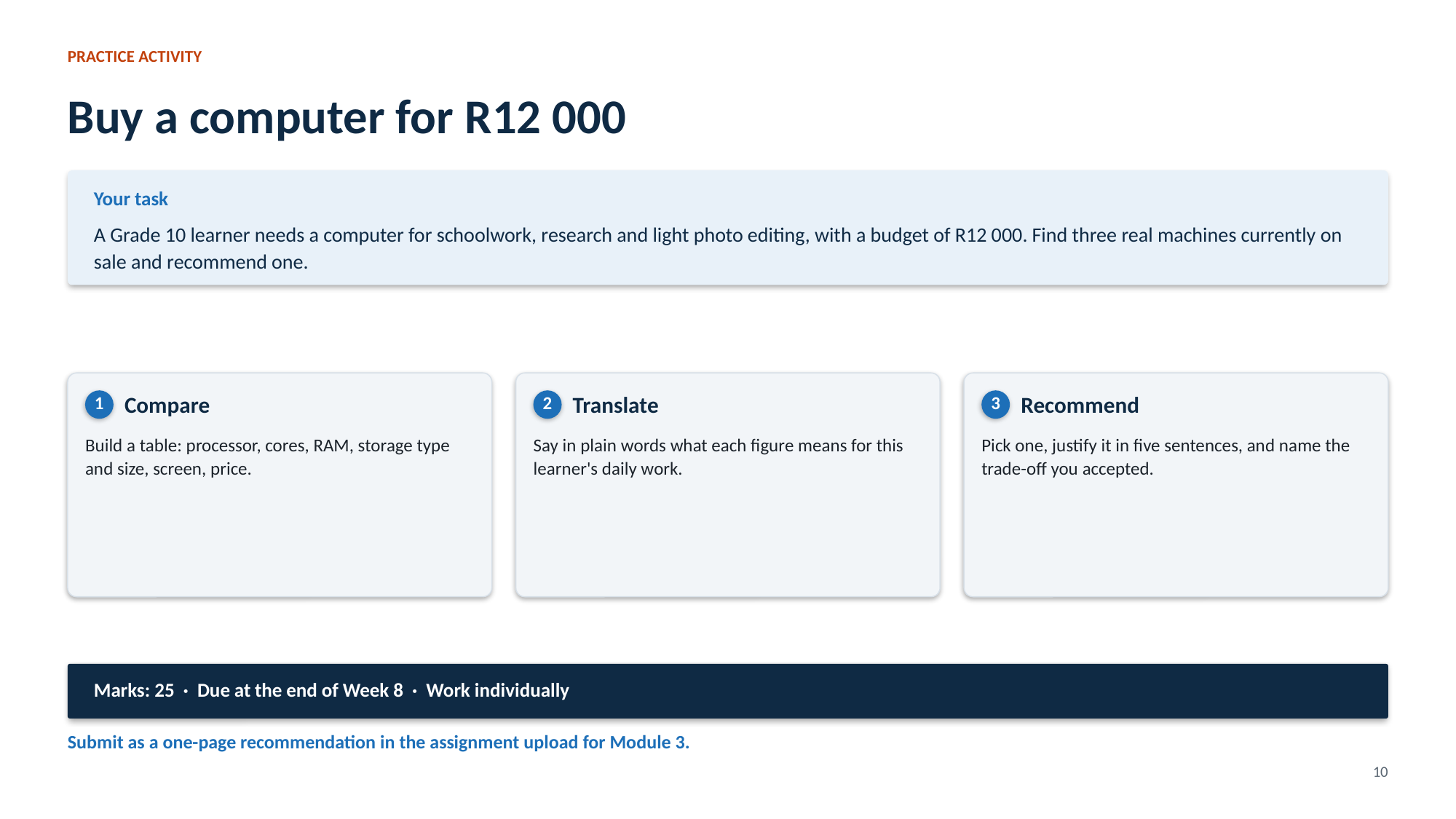

PRACTICE ACTIVITY
Buy a computer for R12 000

Your task
A Grade 10 learner needs a computer for schoolwork, research and light photo editing, with a budget of R12 000. Find three real machines currently on sale and recommend one.

Compare

Translate

Recommend
1
2
3
Build a table: processor, cores, RAM, storage type and size, screen, price.
Say in plain words what each figure means for this learner's daily work.
Pick one, justify it in five sentences, and name the trade-off you accepted.

Marks: 25  ·  Due at the end of Week 8  ·  Work individually
Submit as a one-page recommendation in the assignment upload for Module 3.
10